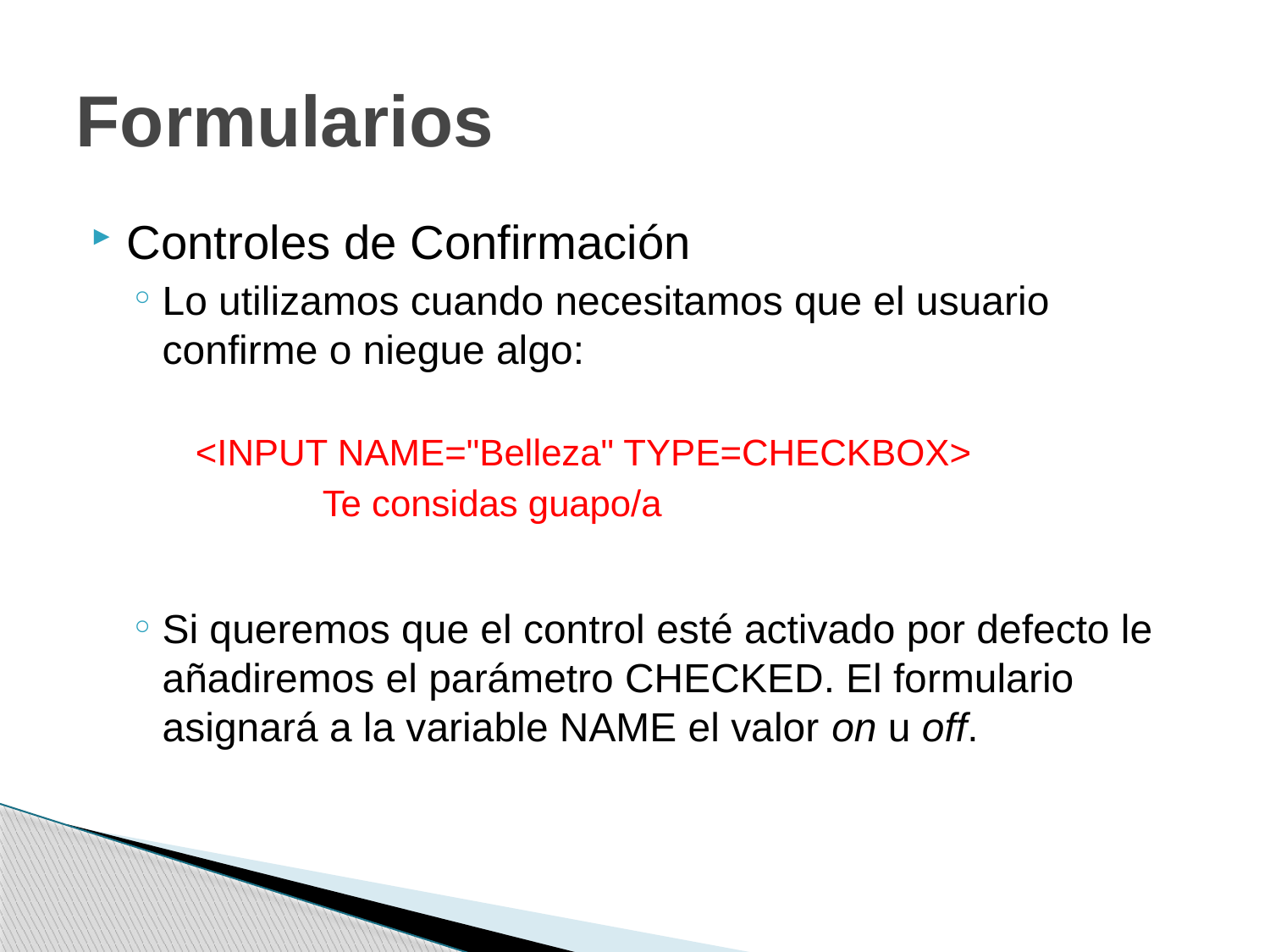

# Formularios
Controles de Confirmación
Lo utilizamos cuando necesitamos que el usuario confirme o niegue algo:

	<INPUT NAME="Belleza" TYPE=CHECKBOX>
		Te considas guapo/a

Si queremos que el control esté activado por defecto le añadiremos el parámetro CHECKED. El formulario asignará a la variable NAME el valor on u off.